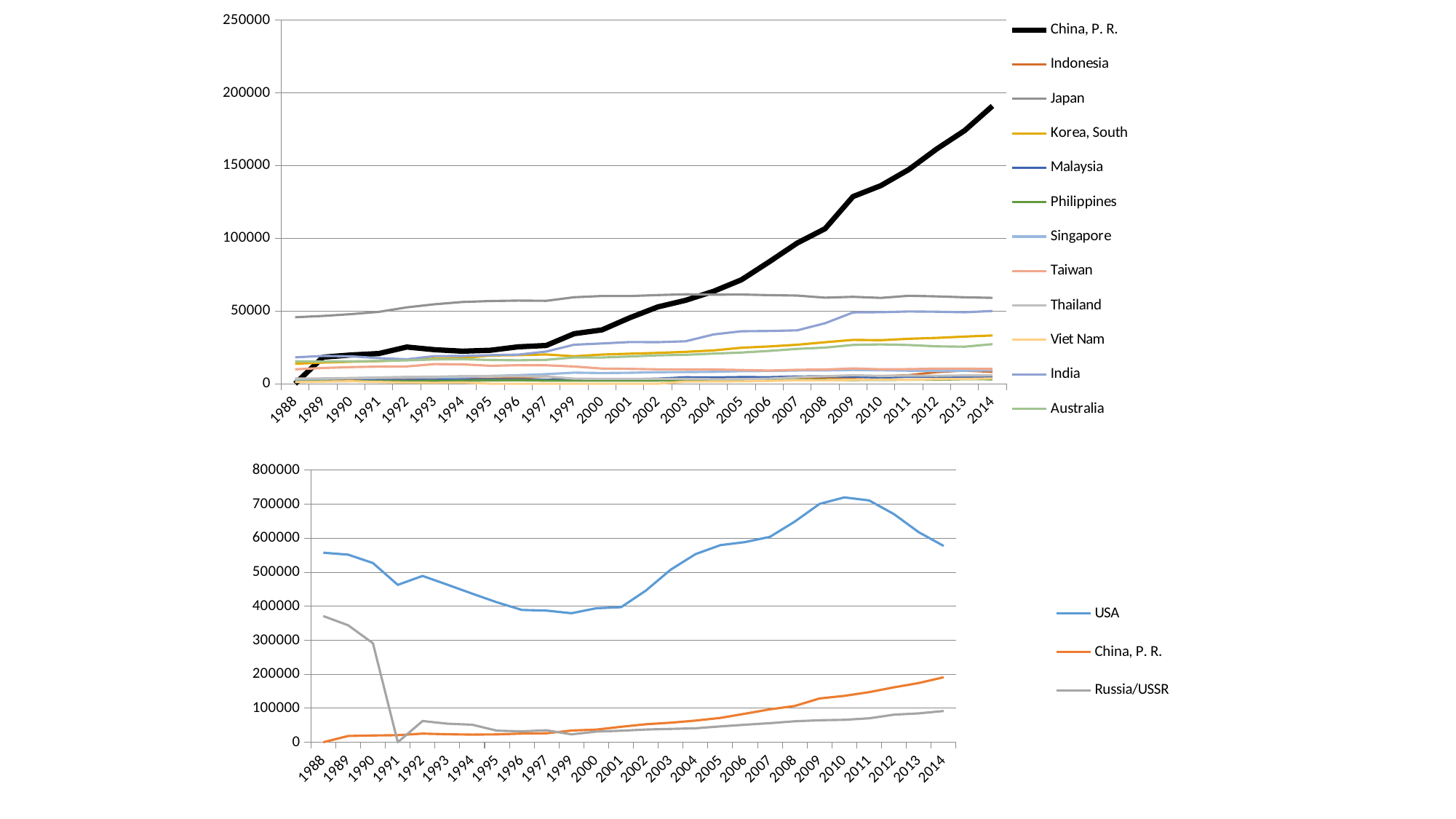

### Chart

| Category | China, P. R.                   | Indonesia                      | Japan                          | Korea, South                   | Malaysia                       | Philippines                    | Singapore                      | Taiwan                         | Thailand                       | Viet Nam                       | India                          | Australia                      |
|---|---|---|---|---|---|---|---|---|---|---|---|---|
| 1988.0 | 0.0 | 2491.207126771413 | 45686.72942593434 | 13675.46676229463 | 1404.52797805562 | 2019.209897579186 | 2992.040217945522 | 9857.460328246605 | 3492.559324505223 | 1054.620681388055 | 18119.09835214538 | 15376.84548919946 |
| 1989.0 | 18263.38324309891 | 2553.880162665647 | 46585.135273744 | 14543.81137772167 | 1683.085058268412 | 1928.69948699732 | 3313.789699865255 | 10811.3082390177 | 3611.865442570162 | 1392.324106525765 | 19092.8981348178 | 15247.30169120699 |
| 1990.0 | 19735.20385677267 | 2823.823861045886 | 47809.83758602214 | 15076.05356962518 | 1807.668982643374 | 1907.426697594738 | 3802.895275400688 | 11406.40838748648 | 3876.66500118046 | 1659.561754509921 | 18806.9176132364 | 15322.4448115319 |
| 1991.0 | 20732.40007419582 | 2871.930782220002 | 49391.81060724864 | 15487.56204454927 | 2460.792841627697 | 1746.357736241096 | 3934.184781806599 | 11736.8402781111 | 4292.29462488582 | 1180.334643300096 | 17560.31082913324 | 15583.80849310698 |
| 1992.0 | 25202.49574014276 | 3092.17112949025 | 52481.92957463556 | 16439.99818741113 | 2444.988825381484 | 1763.872096954327 | 4182.348049963804 | 11865.54142984871 | 4676.710957990897 | 744.9268259120404 | 16782.54059935042 | 16038.38913736753 |
| 1993.0 | 23367.60387143241 | 2968.599605337251 | 54605.10054358876 | 17197.66787829367 | 2598.145408470157 | 1907.40830487799 | 4315.298979882474 | 13451.22835420445 | 4808.806690478038 | 583.772959065623 | 18955.16996273242 | 16646.23246394155 |
| 1994.0 | 22329.12174288769 | 3280.98926526718 | 56180.89610958428 | 17695.18014239378 | 2815.479538046107 | 2034.998423131608 | 4460.088950818312 | 13288.66339482129 | 5202.318884078674 | 796.0951237895329 | 19039.76588538328 | 16832.40664490498 |
| 1995.0 | 22992.1682025723 | 3453.084829201351 | 56826.84518514177 | 19343.94589059673 | 2993.482178190267 | 2267.351337060972 | 5342.39660699945 | 12314.10679381555 | 5191.231392032317 | 0.0 | 19610.46322409927 | 16304.66463551166 |
| 1996.0 | 25344.62957457566 | 3863.84559132225 | 57123.17483647228 | 19616.1939495693 | 2878.396084396009 | 2376.239903974202 | 5852.311532186071 | 12703.85933896639 | 5106.018181956723 | 0.0 | 19966.01325269066 | 16105.4387550996 |
| 1997.0 | 26251.43932080985 | 5078.10432450161 | 56984.24791301467 | 20097.40570973332 | 2705.239679262541 | 2122.115014666862 | 6567.72007359926 | 12650.4853056198 | 4959.879044871103 | 0.0 | 22101.73002594672 | 16390.12990449411 |
| 1999.0 | 34363.91344042189 | 2523.800441270527 | 59428.00616073157 | 18875.86898278273 | 2689.902990607942 | 2068.301009255656 | 7576.609174399002 | 11812.75963256858 | 3478.503033585382 | 0.0 | 26798.37530533888 | 18037.90342692601 |
| 2000.0 | 36995.15540089222 | 2595.92353786219 | 60283.72268169608 | 20035.99901518406 | 2441.97380141164 | 2185.833094986083 | 7327.851035353854 | 10383.67217394859 | 3321.581826064308 | 0.0 | 27652.67599598242 | 17985.62287438104 |
| 2001.0 | 45367.19820837731 | 2307.886718860322 | 60249.42562466698 | 20608.97626804722 | 3038.135259653091 | 2061.694683211639 | 7503.066777607015 | 10195.53527902083 | 3319.759732426749 | 0.0 | 28615.78382930705 | 18702.37631927956 |
| 2002.0 | 52769.41060315732 | 2790.201884858215 | 60953.70611696567 | 21176.79426670435 | 3452.252652247417 | 2170.504259672405 | 7910.381565221444 | 9860.07746654717 | 3350.554756599567 | 0.0 | 28527.21144136626 | 19502.4524573889 |
| 2003.0 | 57325.29077952758 | 3757.893684152954 | 61459.27400658808 | 21896.98108063933 | 4401.522809882315 | 2418.723763411035 | 7988.34697580014 | 9765.929902735932 | 3315.788898145806 | 1471.223259368358 | 29164.15135449579 | 19858.25383974333 |
| 2004.0 | 63503.31715432721 | 4194.242342778701 | 61200.36390851058 | 22858.8571011907 | 4247.782093393957 | 2279.03635003223 | 8139.36697936398 | 9782.99051612626 | 3087.920555733316 | 1506.543505921587 | 33876.8290606728 | 20676.92162429522 |
| 2005.0 | 71424.75772616614 | 3642.912134391554 | 61288.02046124308 | 24722.38223467158 | 4544.42057649994 | 2322.206363652749 | 8646.38092121012 | 9412.569507099133 | 3139.61968791169 | 1571.791482359835 | 36052.50926537444 | 21403.84141845061 |
| 2006.0 | 83850.11328698651 | 3699.109261221084 | 60891.37534450649 | 25613.41540520431 | 4446.987210741217 | 2401.170716013756 | 8719.281949336675 | 9029.908467616779 | 3477.450286757575 | 1850.244580915388 | 36225.12389748752 | 22551.22397721696 |
| 2007.0 | 96702.05404302634 | 4448.22766750009 | 60574.18627885101 | 26773.60178269166 | 4965.431852429459 | 2630.123783580387 | 9056.38118480032 | 9555.20071773247 | 4470.8022474509 | 2385.693416950657 | 36663.72118379561 | 23935.63138617989 |
| 2008.0 | 106591.7442049981 | 4149.764627124441 | 59139.14321577773 | 28524.89624555927 | 5077.69794822301 | 2630.51810871882 | 9127.657912510851 | 9729.347379822786 | 5186.60079922662 | 2349.988170547417 | 41584.8505068981 | 24807.83738582243 |
| 2009.0 | 128700.9816820544 | 4336.049204305145 | 59734.94967401383 | 30111.96588373196 | 4793.385916092188 | 2529.69581369896 | 9431.551133318322 | 10478.75803252855 | 5785.75187525917 | 2581.458840552445 | 48961.89077370254 | 26663.82551338623 |
| 2010.0 | 136220.0256319025 | 5092.468015500604 | 59003.20773678442 | 29911.8249170993 | 4187.015488530622 | 2657.331949316867 | 9252.275482081266 | 9903.80244279267 | 5353.143096801276 | 2878.094094027738 | 49157.5044531506 | 26993.16042508507 |
| 2011.0 | 147257.710278371 | 5838.023966888753 | 60452.3876739736 | 30884.45656870475 | 4806.858015965692 | 2701.48985528321 | 8922.297051081205 | 9998.235575617702 | 5512.977834429447 | 2686.527139531222 | 49633.84989365149 | 26597.19312728016 |
| 2012.0 | 161408.7980385913 | 7974.838560617714 | 60017.28890450983 | 31489.7907360875 | 4663.966291722501 | 2739.226558739264 | 8718.099047780024 | 10350.40235577605 | 5434.580095677051 | 3128.498473840882 | 49457.20816432913 | 25665.12649033136 |
| 2013.0 | 174047.2367228832 | 8990.663552029477 | 59396.09459349734 | 32385.33522885785 | 4803.634333521713 | 3114.326273250025 | 8923.593991835194 | 10329.917720727 | 5649.170374954922 | 3271.451340653847 | 49092.89851785961 | 25442.20488501922 |
| 2014.0 | 190973.5174962237 | 8075.978271620882 | 59033.13173740717 | 33142.1709564542 | 4926.209118247109 | 3039.304415349214 | 9138.223985833532 | 10135.20754274614 | 5681.536817675007 | 3587.074037597322 | 49999.12745206036 | 27170.90319125648 |
#

### Chart

| Category | USA                            | China, P. R.                   | Russia/USSR |
|---|---|---|---|
| 1988.0 | 557492.1725812139 | 0.0 | 371074.9316500771 |
| 1989.0 | 551766.2798803428 | 18263.38324309891 | 344075.8847588839 |
| 1990.0 | 527097.0699024184 | 19735.20385677267 | 291083.423268353 |
| 1991.0 | 462940.5781313081 | 20732.40007419582 | 0.0 |
| 1992.0 | 489166.1403195142 | 25202.49574014276 | 62247.20627162085 |
| 1993.0 | 463456.951248919 | 23367.60387143241 | 54415.02163320919 |
| 1994.0 | 437144.5532861079 | 22329.12174288769 | 51440.8755591248 |
| 1995.0 | 411630.5562288093 | 22992.1682025723 | 33846.05945020338 |
| 1996.0 | 389240.1262299437 | 25344.62957457566 | 31960.7622758983 |
| 1997.0 | 387226.5511109949 | 26251.43932080985 | 34940.10428087359 |
| 1999.0 | 379414.2741657909 | 34363.91344042189 | 23077.61805890549 |
| 2000.0 | 394096.8162940355 | 36995.15540089222 | 31142.81710797909 |
| 2001.0 | 397297.5327607293 | 45367.19820837731 | 33661.36893771487 |
| 2002.0 | 446089.226036599 | 52769.41060315732 | 37288.74944641894 |
| 2003.0 | 507723.2105141562 | 57325.29077952758 | 39092.98553288001 |
| 2004.0 | 553377.740457072 | 63503.31715432721 | 40870.76412251717 |
| 2005.0 | 579767.7202090883 | 71424.75772616614 | 46446.74359783631 |
| 2006.0 | 588771.3646397424 | 83850.11328698651 | 51404.75575363758 |
| 2007.0 | 604229.2031699498 | 96702.05404302634 | 55954.18654047101 |
| 2008.0 | 648932.0353030425 | 106591.7442049981 | 61482.68877341624 |
| 2009.0 | 700983.531236259 | 128700.9816820544 | 64503.100704399 |
| 2010.0 | 720220.436463811 | 136220.0256319025 | 65809.04207331789 |
| 2011.0 | 711338.0 | 147257.710278371 | 70237.42471530155 |
| 2012.0 | 670896.8808334394 | 161408.7980385913 | 80996.44132423116 |
| 2013.0 | 617686.6297294381 | 174047.2367228832 | 84841.08434151337 |
| 2014.0 | 577510.7765351023 | 190973.5174962237 | 91693.8866886072 |